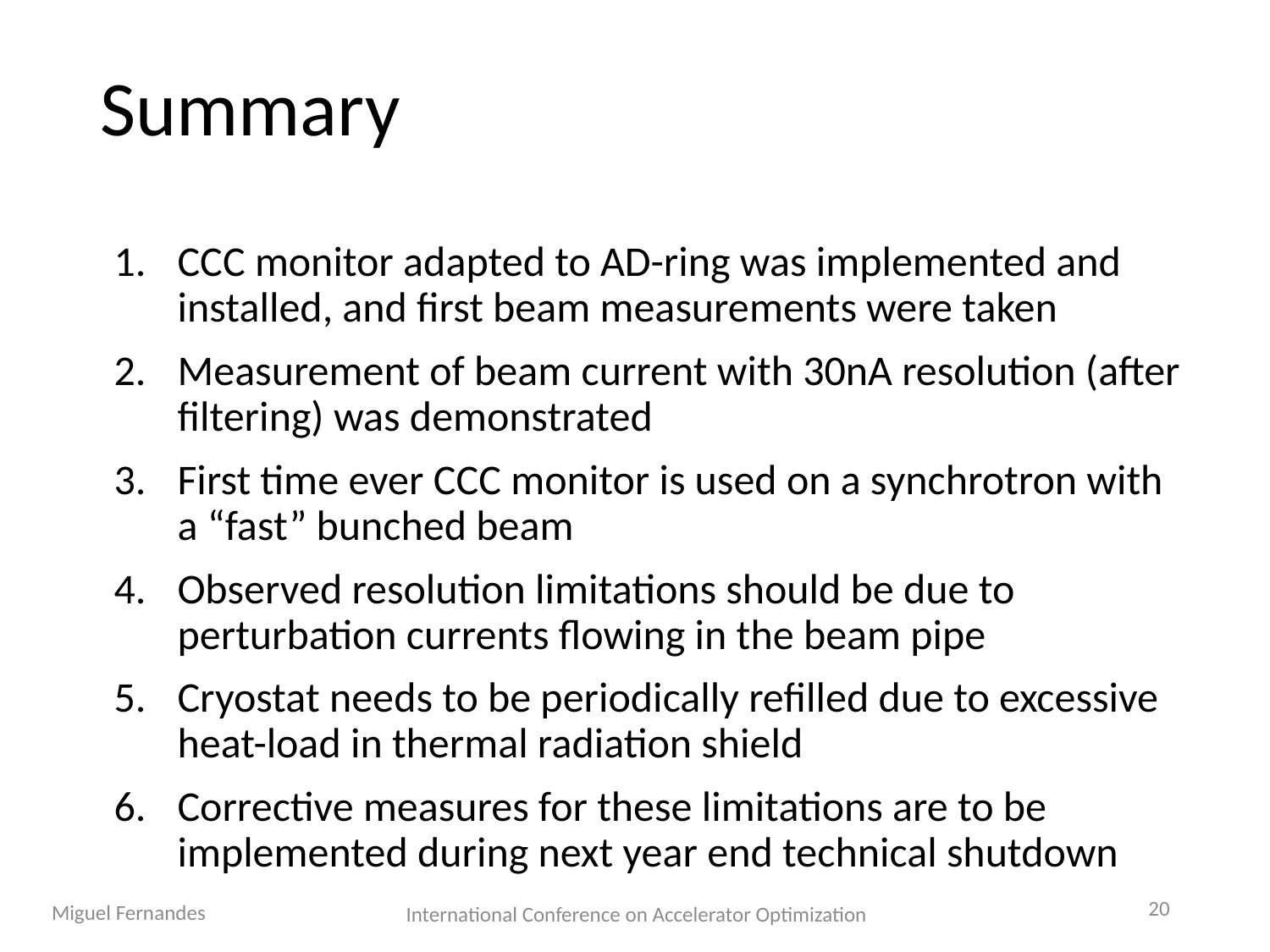

# Summary
CCC monitor adapted to AD-ring was implemented and installed, and first beam measurements were taken
Measurement of beam current with 30nA resolution (after filtering) was demonstrated
First time ever CCC monitor is used on a synchrotron with a “fast” bunched beam
Observed resolution limitations should be due to perturbation currents flowing in the beam pipe
Cryostat needs to be periodically refilled due to excessive heat-load in thermal radiation shield
Corrective measures for these limitations are to be implemented during next year end technical shutdown
20
Miguel Fernandes
International Conference on Accelerator Optimization